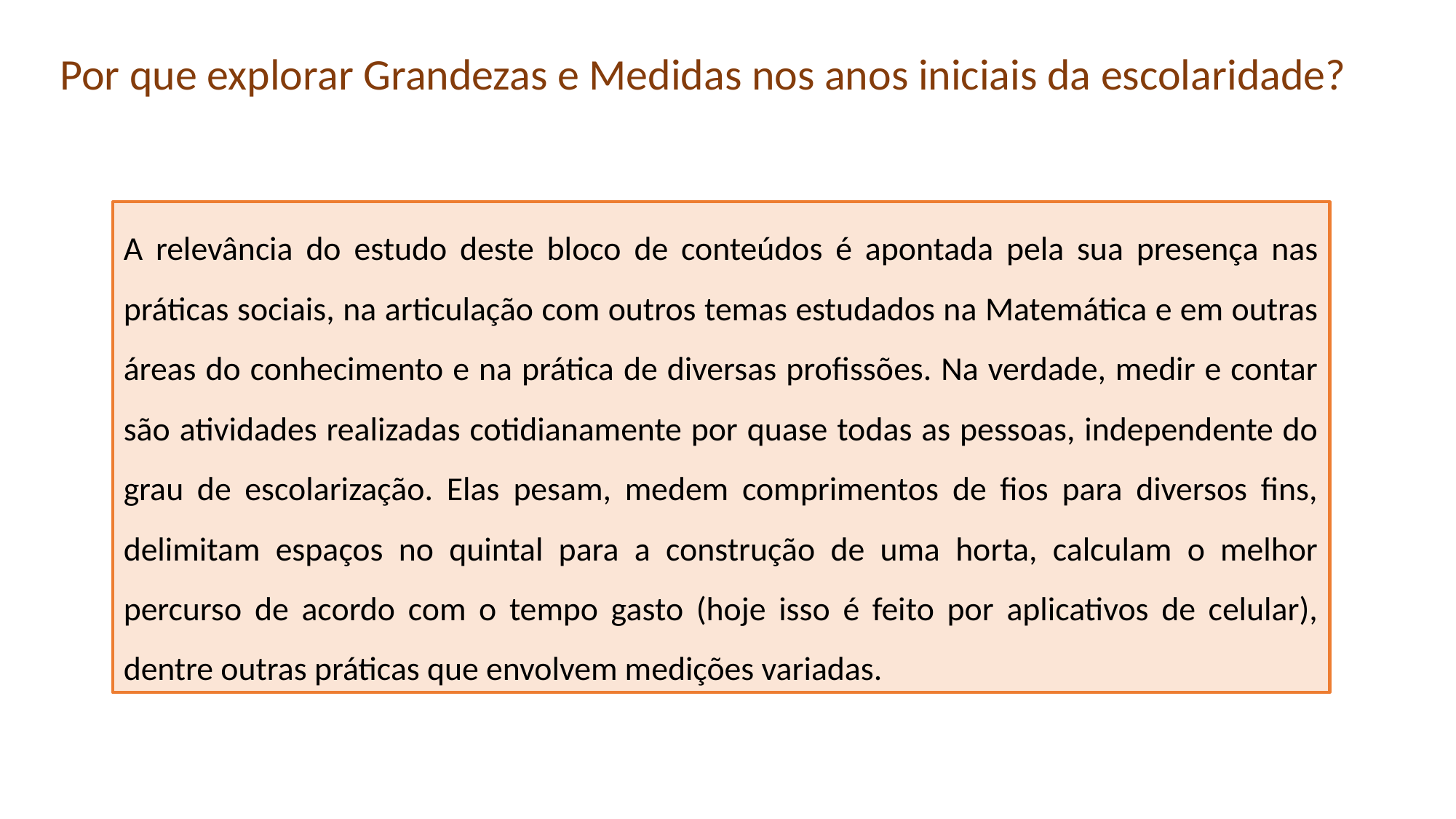

# Por que explorar Grandezas e Medidas nos anos iniciais da escolaridade?
A relevância do estudo deste bloco de conteúdos é apontada pela sua presença nas práticas sociais, na articulação com outros temas estudados na Matemática e em outras áreas do conhecimento e na prática de diversas profissões. Na verdade, medir e contar são atividades realizadas cotidianamente por quase todas as pessoas, independente do grau de escolarização. Elas pesam, medem comprimentos de fios para diversos fins, delimitam espaços no quintal para a construção de uma horta, calculam o melhor percurso de acordo com o tempo gasto (hoje isso é feito por aplicativos de celular), dentre outras práticas que envolvem medições variadas.